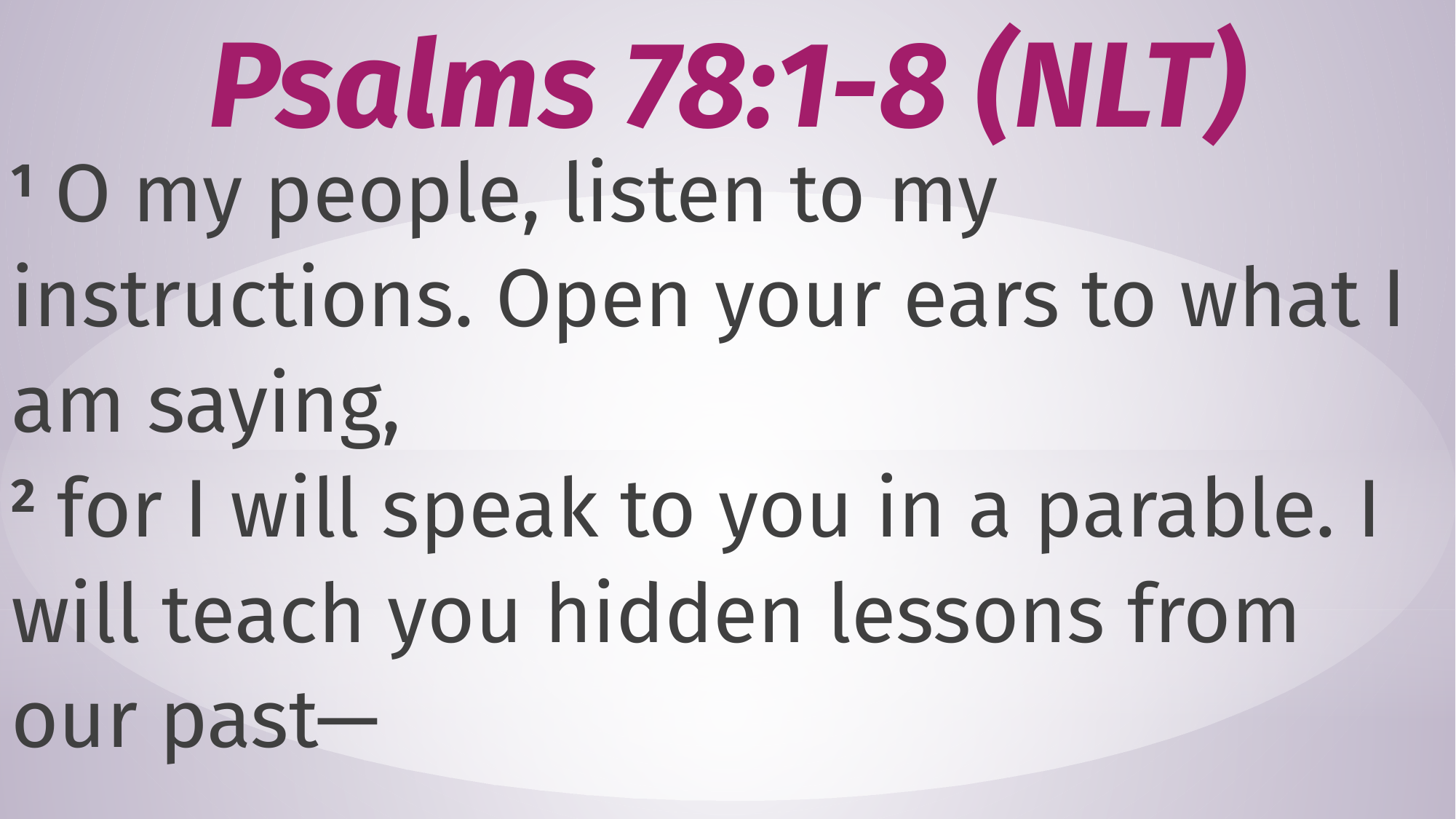

# Psalms‬ ‭78‬:‭1‬-‭8 (NLT)‬‬‬
1 O my people, listen to my instructions. Open your ears to what I am saying,
2 for I will speak to you in a parable. I will teach you hidden lessons from our past—